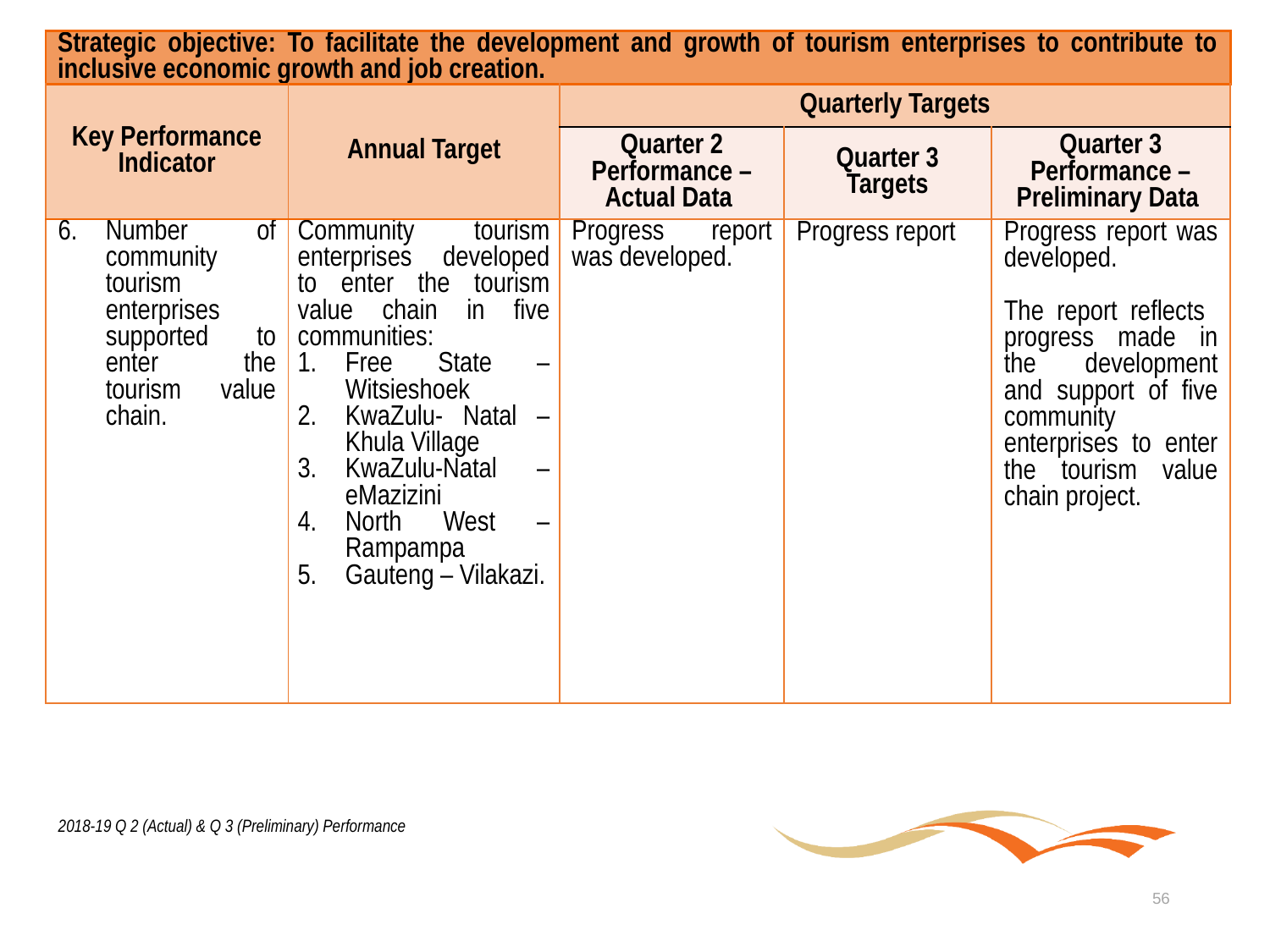

| Strategic objective: To facilitate the development and growth of tourism enterprises to contribute to inclusive economic growth and job creation. |  |  |  |  |
| --- | --- | --- | --- | --- |
| Key Performance Indicator | Annual Target | Quarterly Targets |  |  |
|  |  | Quarter 2 Performance – Actual Data | Quarter 3 Targets | Quarter 3 Performance – Preliminary Data |
| Number of community tourism enterprises supported to enter the tourism value chain. | Community tourism enterprises developed to enter the tourism value chain in five communities: Free State – Witsieshoek KwaZulu- Natal – Khula Village KwaZulu-Natal – eMazizini North West – Rampampa Gauteng – Vilakazi. | Progress report was developed. | Progress report | Progress report was developed. The report reflects progress made in the development and support of five community enterprises to enter the tourism value chain project. |

2018-19 Q 2 (Actual) & Q 3 (Preliminary) Performance
56